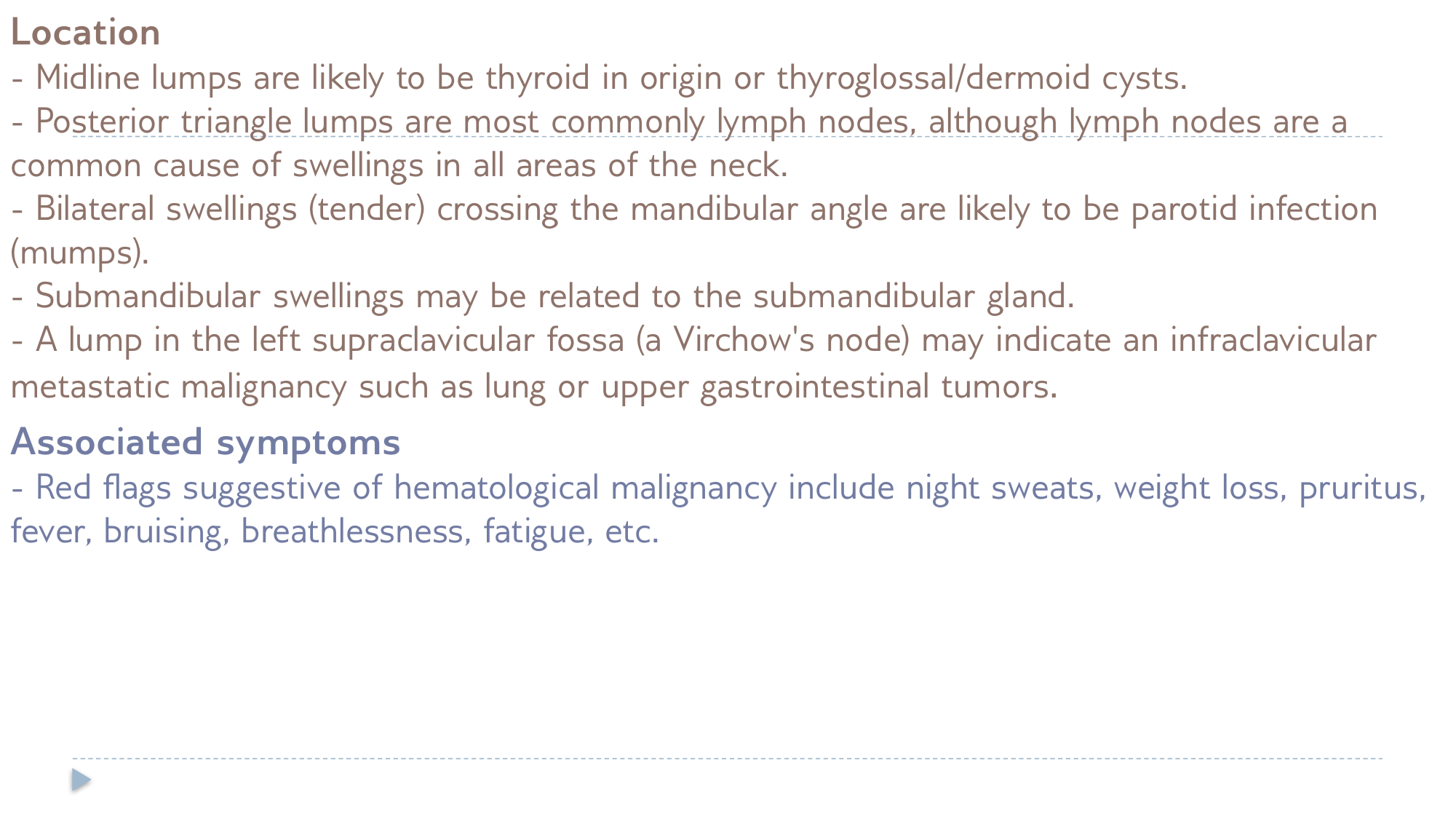

Location
- Midline lumps are likely to be thyroid in origin or thyroglossal/dermoid cysts.
- Posterior triangle lumps are most commonly lymph nodes, although lymph nodes are a common cause of swellings in all areas of the neck.
- Bilateral swellings (tender) crossing the mandibular angle are likely to be parotid infection (mumps).
- Submandibular swellings may be related to the submandibular gland.
- A lump in the left supraclavicular fossa (a Virchow's node) may indicate an infraclavicular metastatic malignancy such as lung or upper gastrointestinal tumors.
Associated symptoms
- Red flags suggestive of hematological malignancy include night sweats, weight loss, pruritus, fever, bruising, breathlessness, fatigue, etc.